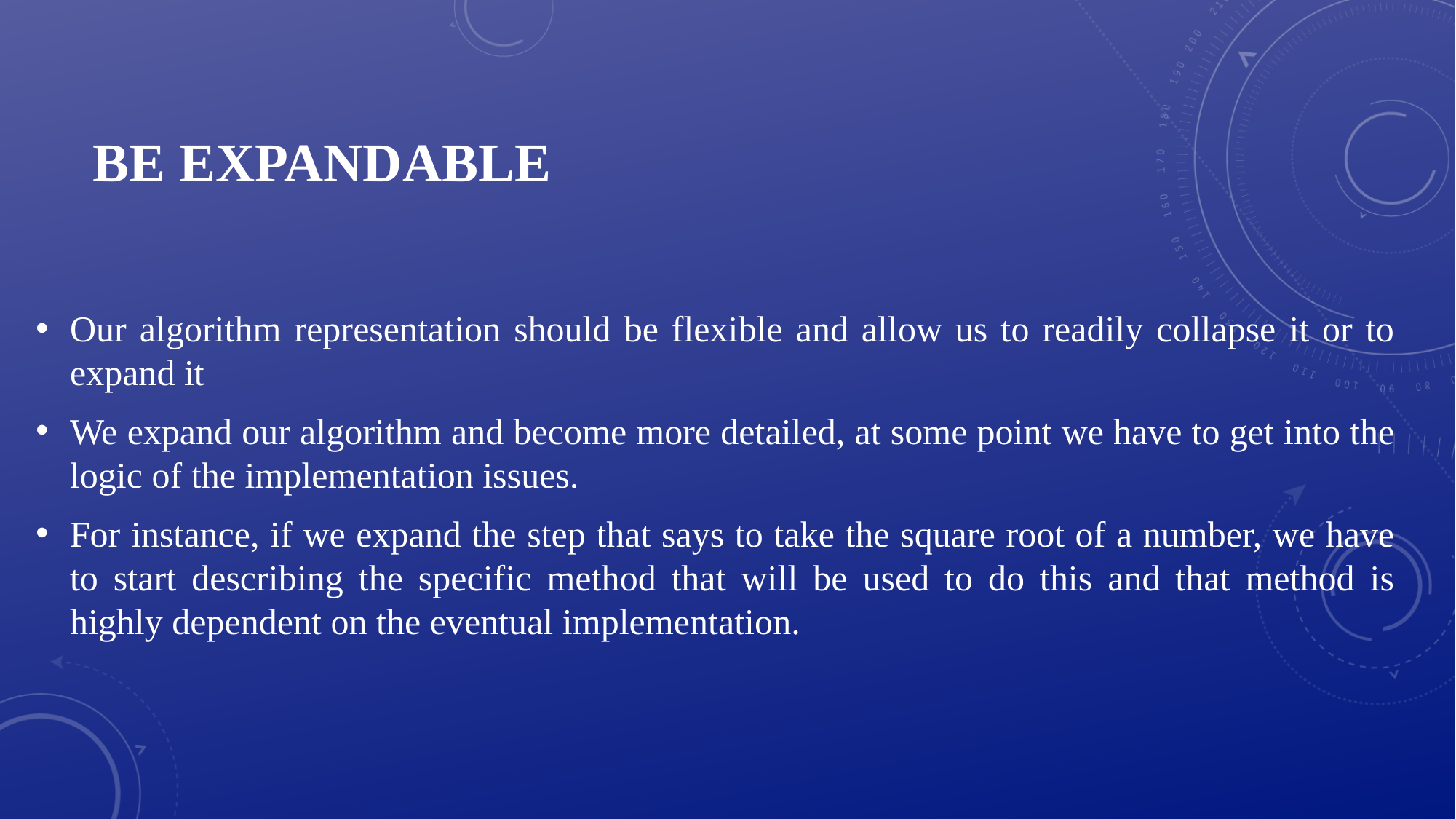

# Be Expandable
Our algorithm representation should be flexible and allow us to readily collapse it or to expand it
We expand our algorithm and become more detailed, at some point we have to get into the logic of the implementation issues.
For instance, if we expand the step that says to take the square root of a number, we have to start describing the specific method that will be used to do this and that method is highly dependent on the eventual implementation.